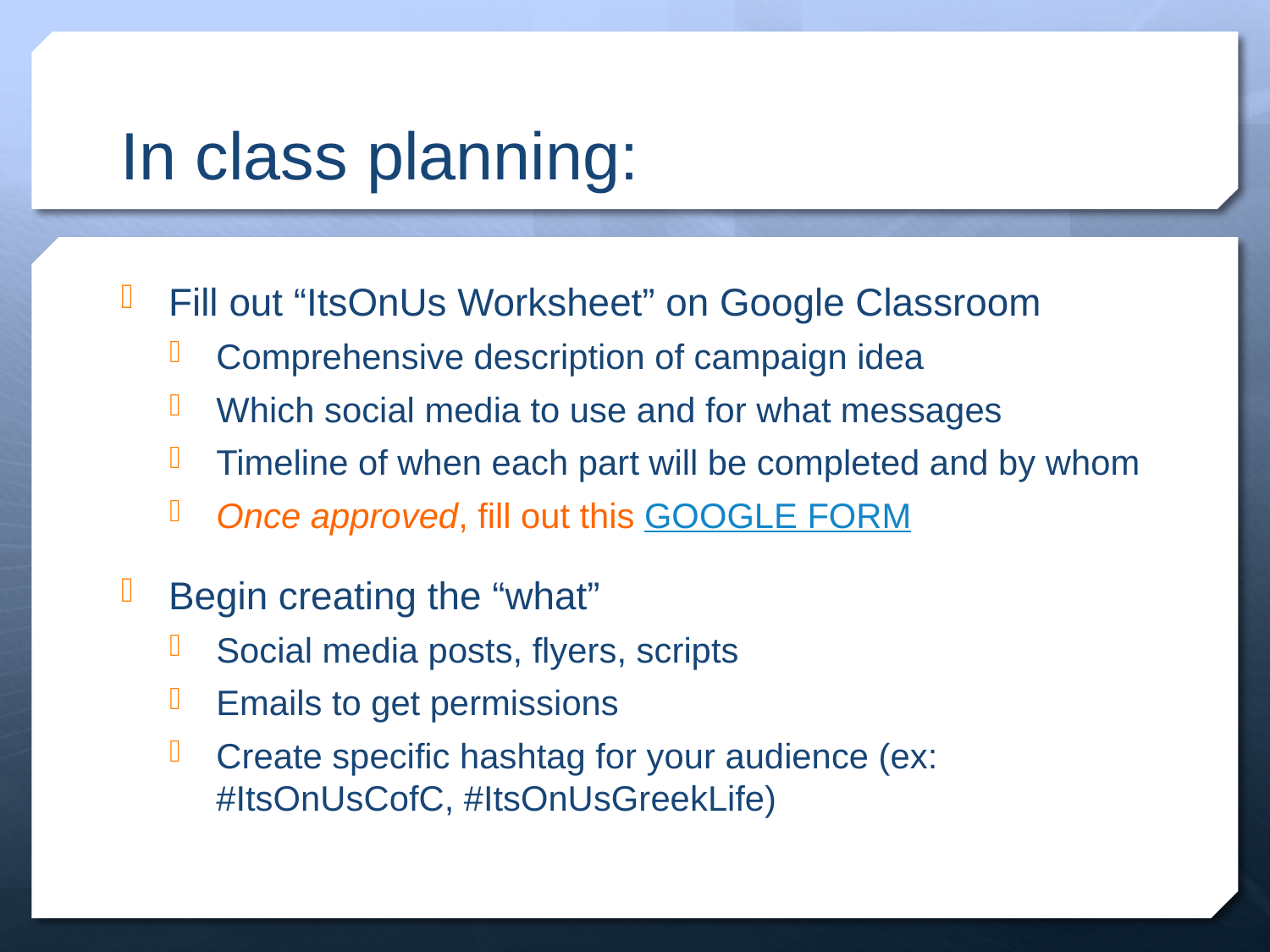

# In class planning:
Fill out “ItsOnUs Worksheet” on Google Classroom
Comprehensive description of campaign idea
Which social media to use and for what messages
Timeline of when each part will be completed and by whom
Once approved, fill out this GOOGLE FORM
Begin creating the “what”
Social media posts, flyers, scripts
Emails to get permissions
Create specific hashtag for your audience (ex: #ItsOnUsCofC, #ItsOnUsGreekLife)